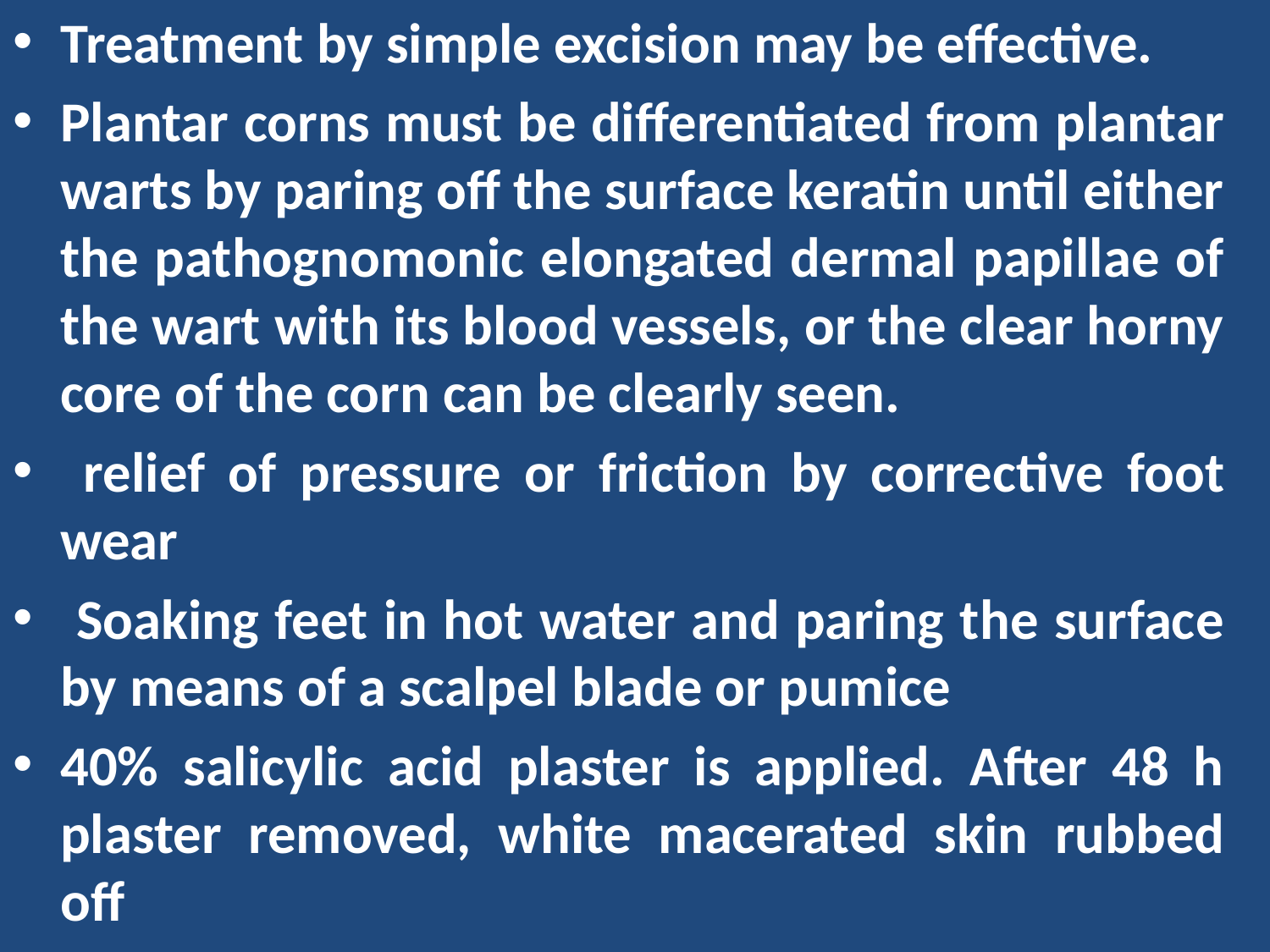

Treatment by simple excision may be effective.
Plantar corns must be differentiated from plantar warts by paring off the surface keratin until either the pathognomonic elongated dermal papillae of the wart with its blood vessels, or the clear horny core of the corn can be clearly seen.
 relief of pressure or friction by corrective foot wear
 Soaking feet in hot water and paring the surface by means of a scalpel blade or pumice
40% salicylic acid plaster is applied. After 48 h plaster removed, white macerated skin rubbed off